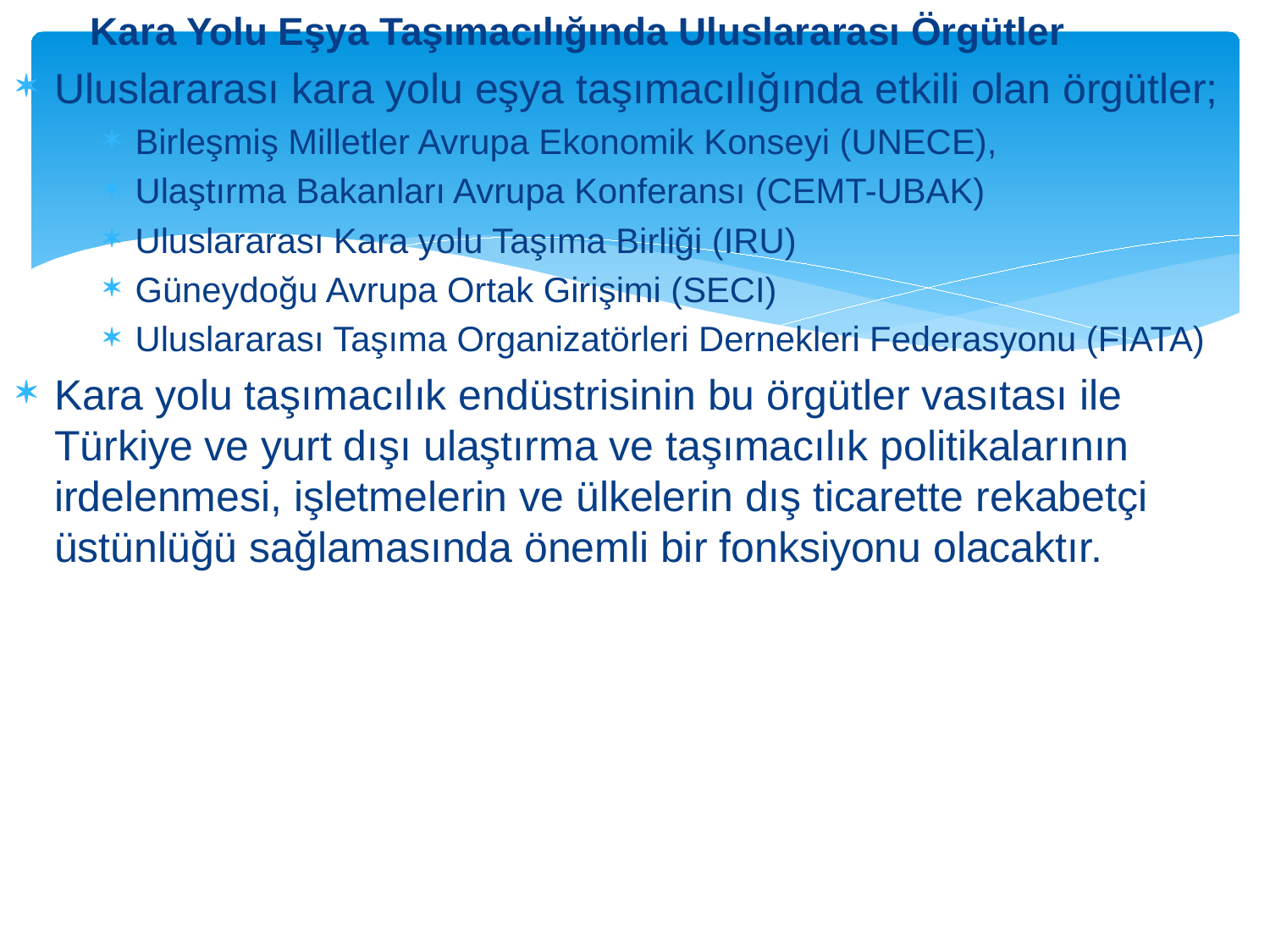

Kara Yolu Eşya Taşımacılığında Uluslararası Örgütler
Uluslararası kara yolu eşya taşımacılığında etkili olan örgütler;
Birleşmiş Milletler Avrupa Ekonomik Konseyi (UNECE),
Ulaştırma Bakanları Avrupa Konferansı (CEMT-UBAK)
Uluslararası Kara yolu Taşıma Birliği (IRU)
Güneydoğu Avrupa Ortak Girişimi (SECI)
Uluslararası Taşıma Organizatörleri Dernekleri Federasyonu (FIATA)
Kara yolu taşımacılık endüstrisinin bu örgütler vasıtası ile Türkiye ve yurt dışı ulaştırma ve taşımacılık politikalarının irdelenmesi, işletmelerin ve ülkelerin dış ticarette rekabetçi üstünlüğü sağlamasında önemli bir fonksiyonu olacaktır.